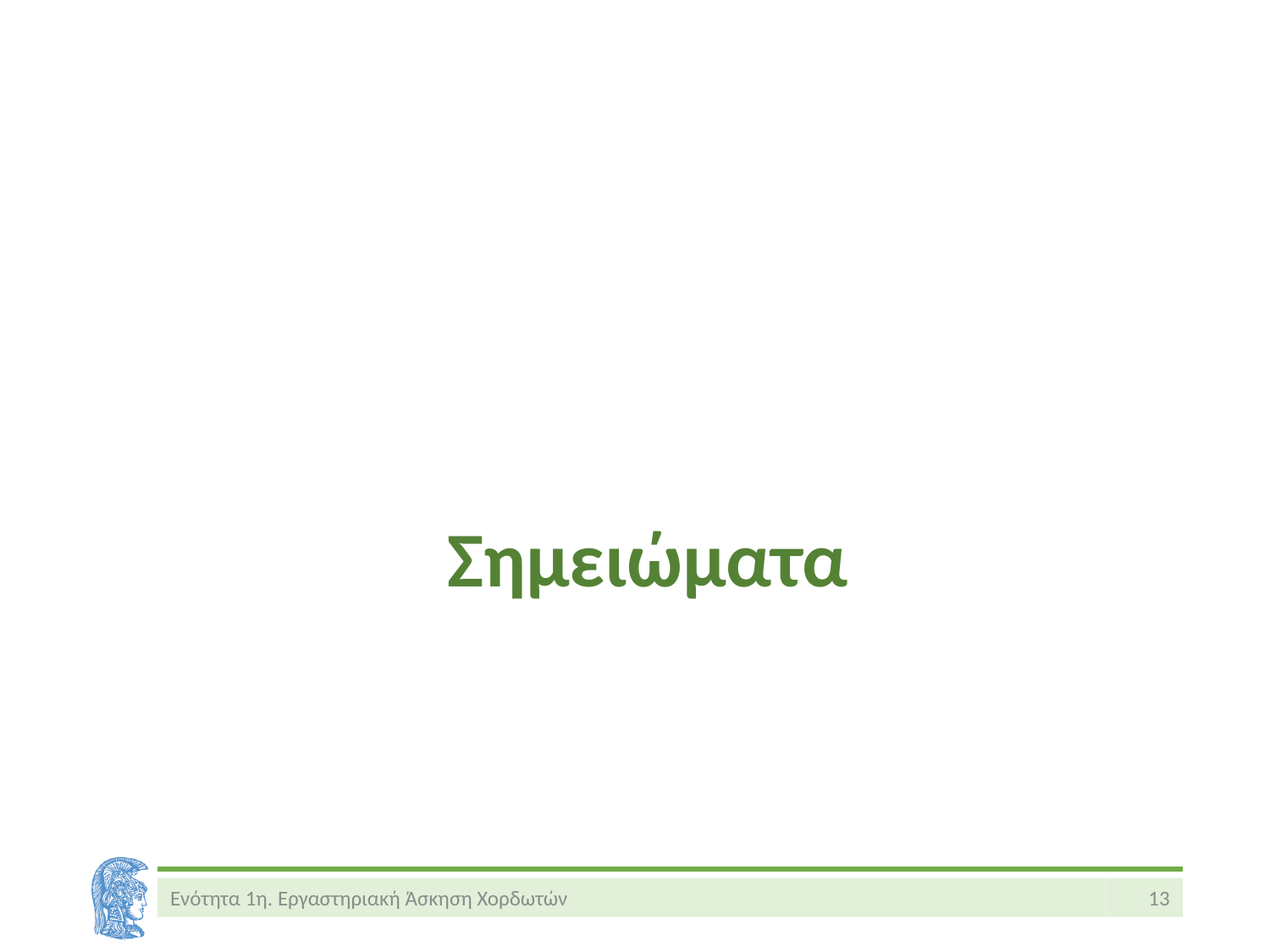

# Σημειώματα
Ενότητα 1η. Εργαστηριακή Άσκηση Χορδωτών
13